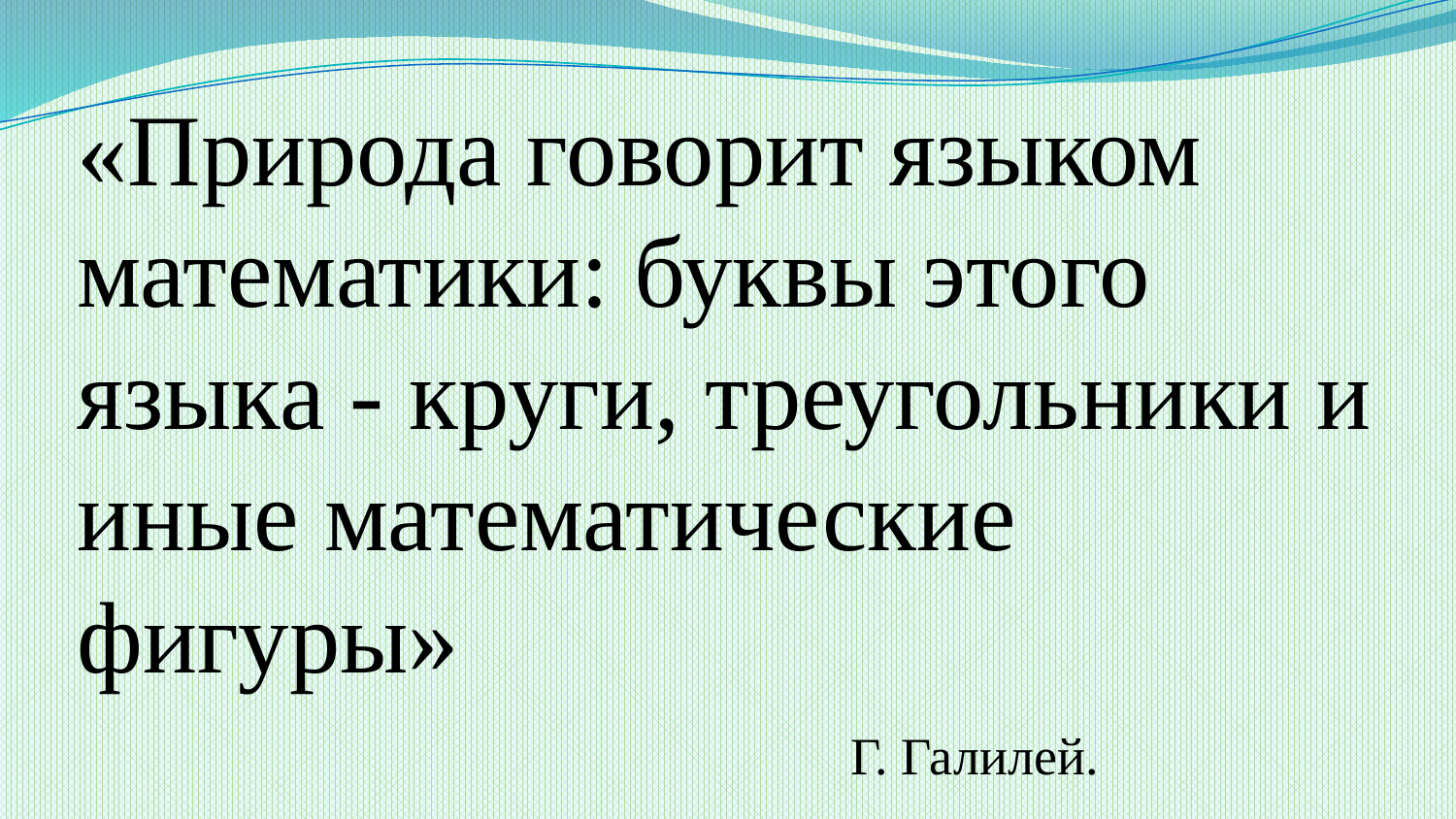

«Природа говорит языком математики: буквы этого языка - круги, треугольники и иные математические фигуры»
                                                           Г. Галилей.

#